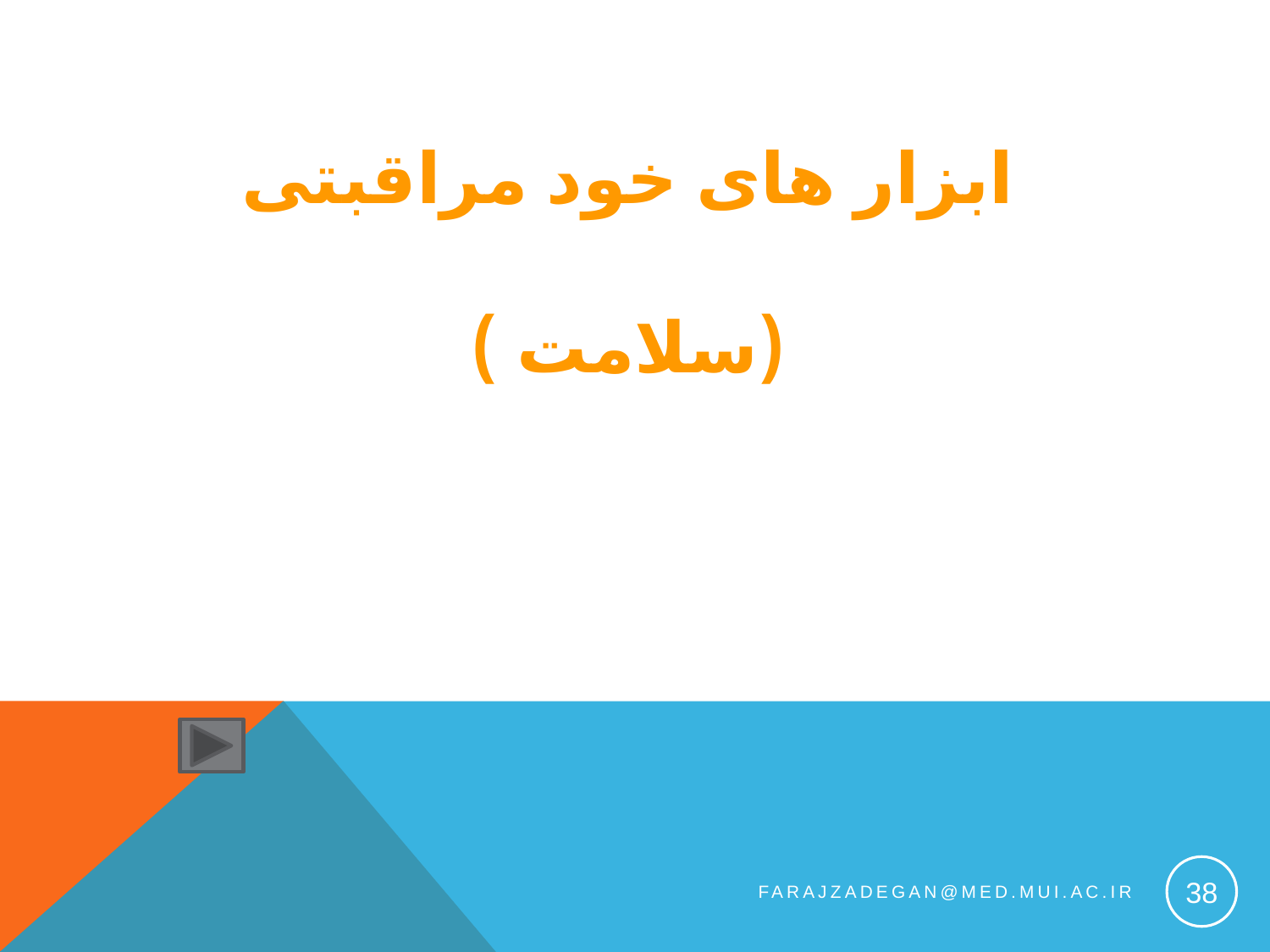

# ابزار های خود مراقبتی (سلامت )

38
farajzadegan@med.mui.ac.ir